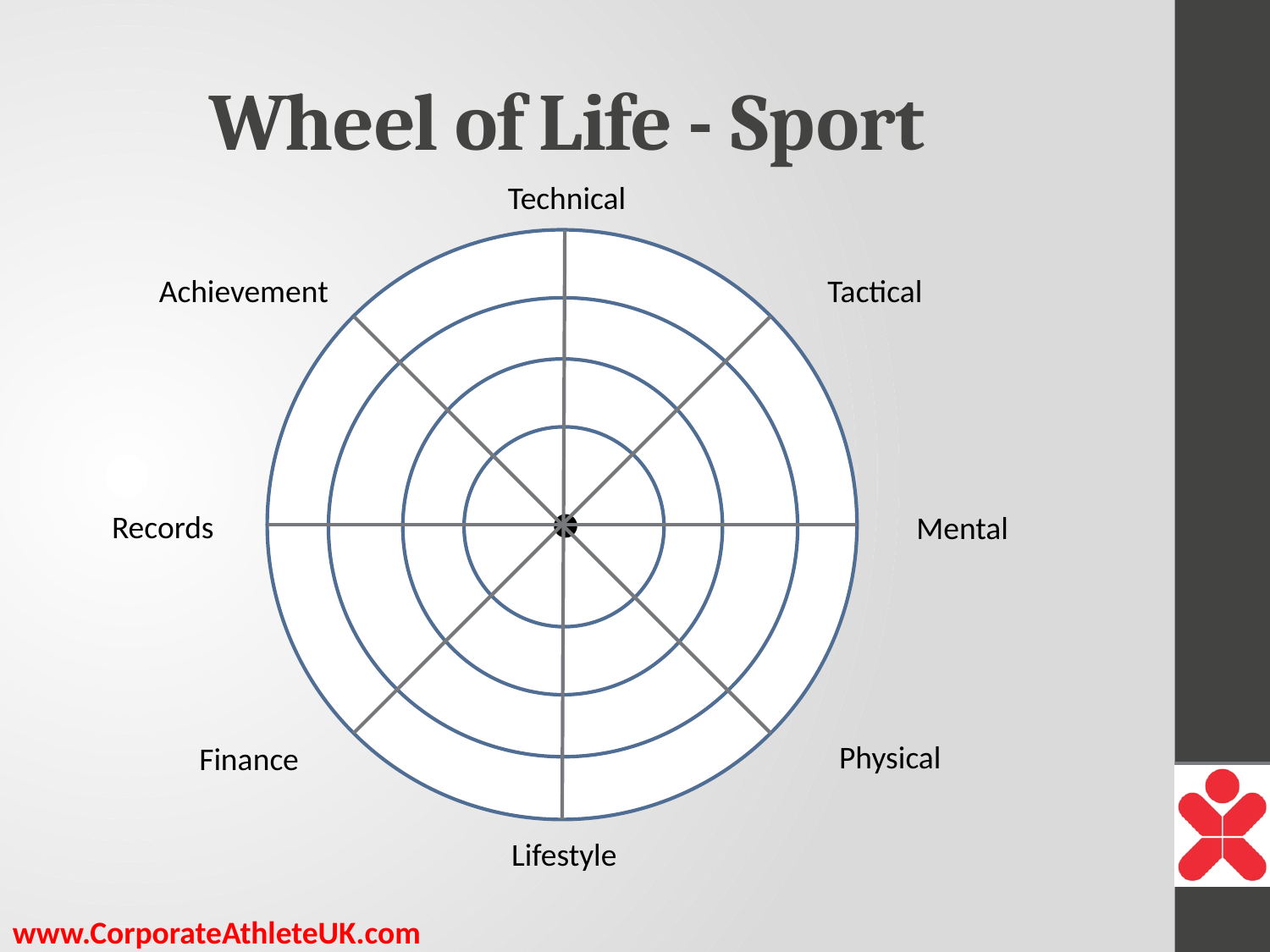

Wheel of Life - Sport
Technical

Achievement
Tactical

Records
Mental

Physical
Finance
Lifestyle